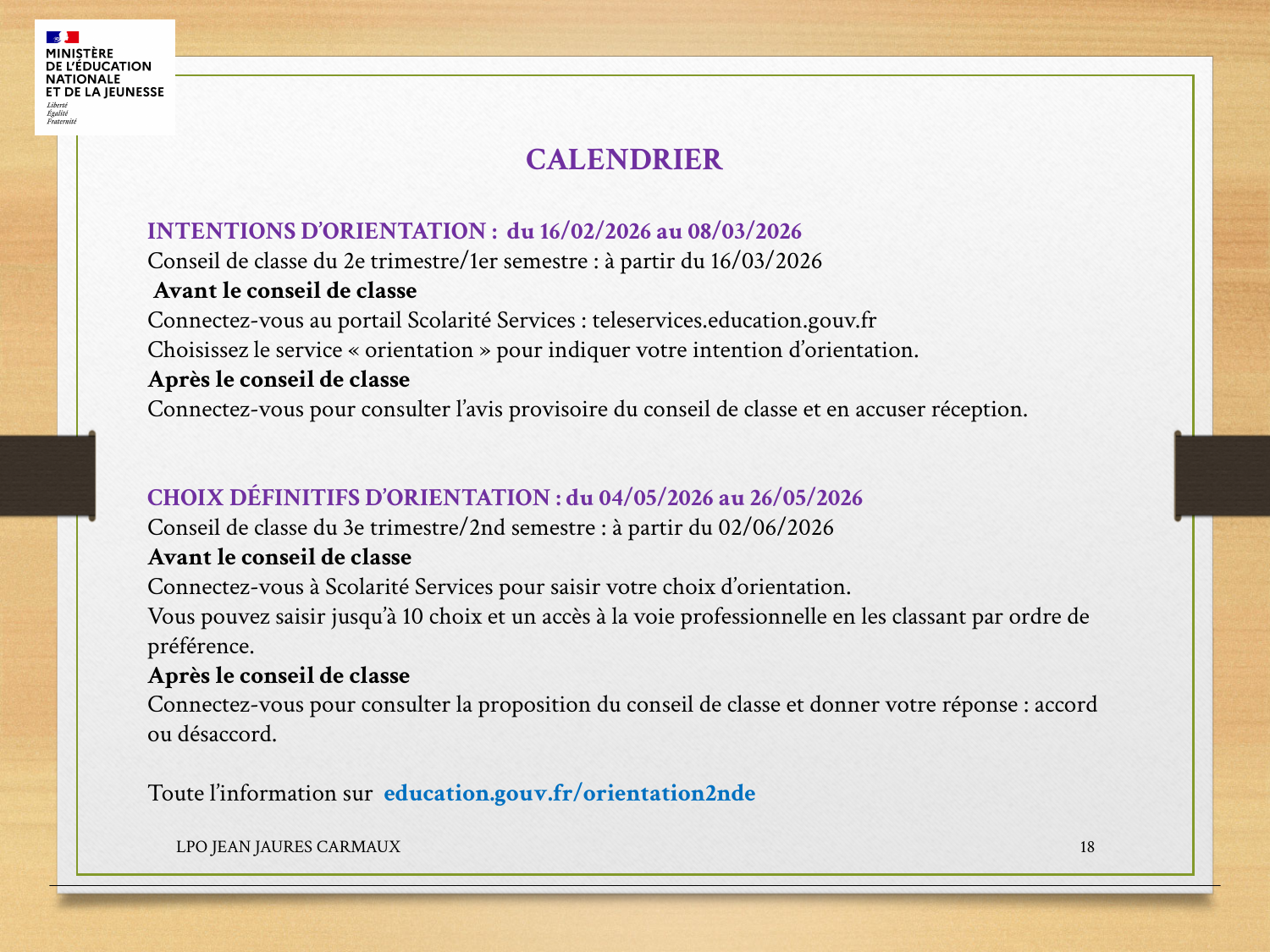

CALENDRIER

INTENTIONS D’ORIENTATION :  du 16/02/2026 au 08/03/2026
Conseil de classe du 2e trimestre/1er semestre : à partir du 16/03/2026
 Avant le conseil de classe
Connectez-vous au portail Scolarité Services : teleservices.education.gouv.fr
Choisissez le service « orientation » pour indiquer votre intention d’orientation.
Après le conseil de classe
Connectez-vous pour consulter l’avis provisoire du conseil de classe et en accuser réception.

CHOIX DÉFINITIFS D’ORIENTATION : du 04/05/2026 au 26/05/2026
Conseil de classe du 3e trimestre/2nd semestre : à partir du 02/06/2026
Avant le conseil de classe
Connectez-vous à Scolarité Services pour saisir votre choix d’orientation.
Vous pouvez saisir jusqu’à 10 choix et un accès à la voie professionnelle en les classant par ordre de préférence.
Après le conseil de classe
Connectez-vous pour consulter la proposition du conseil de classe et donner votre réponse : accord ou désaccord.

Toute l’information sur  education.gouv.fr/orientation2nde

LPO JEAN JAURES CARMAUX
18